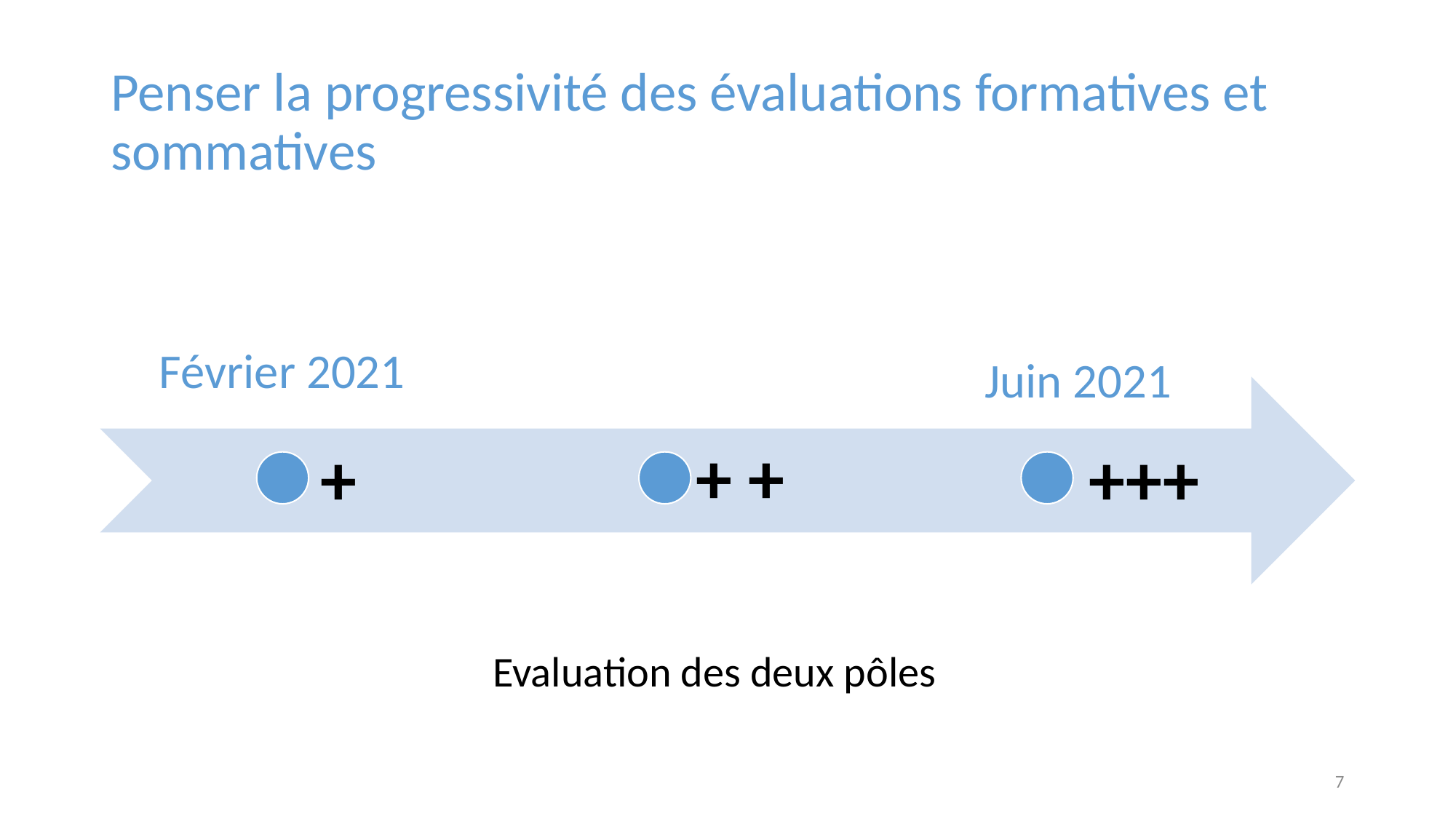

# Penser la progressivité des évaluations formatives et sommatives
Février 2021

Juin 2021
+ +
+
+++

Evaluation des deux pôles
7